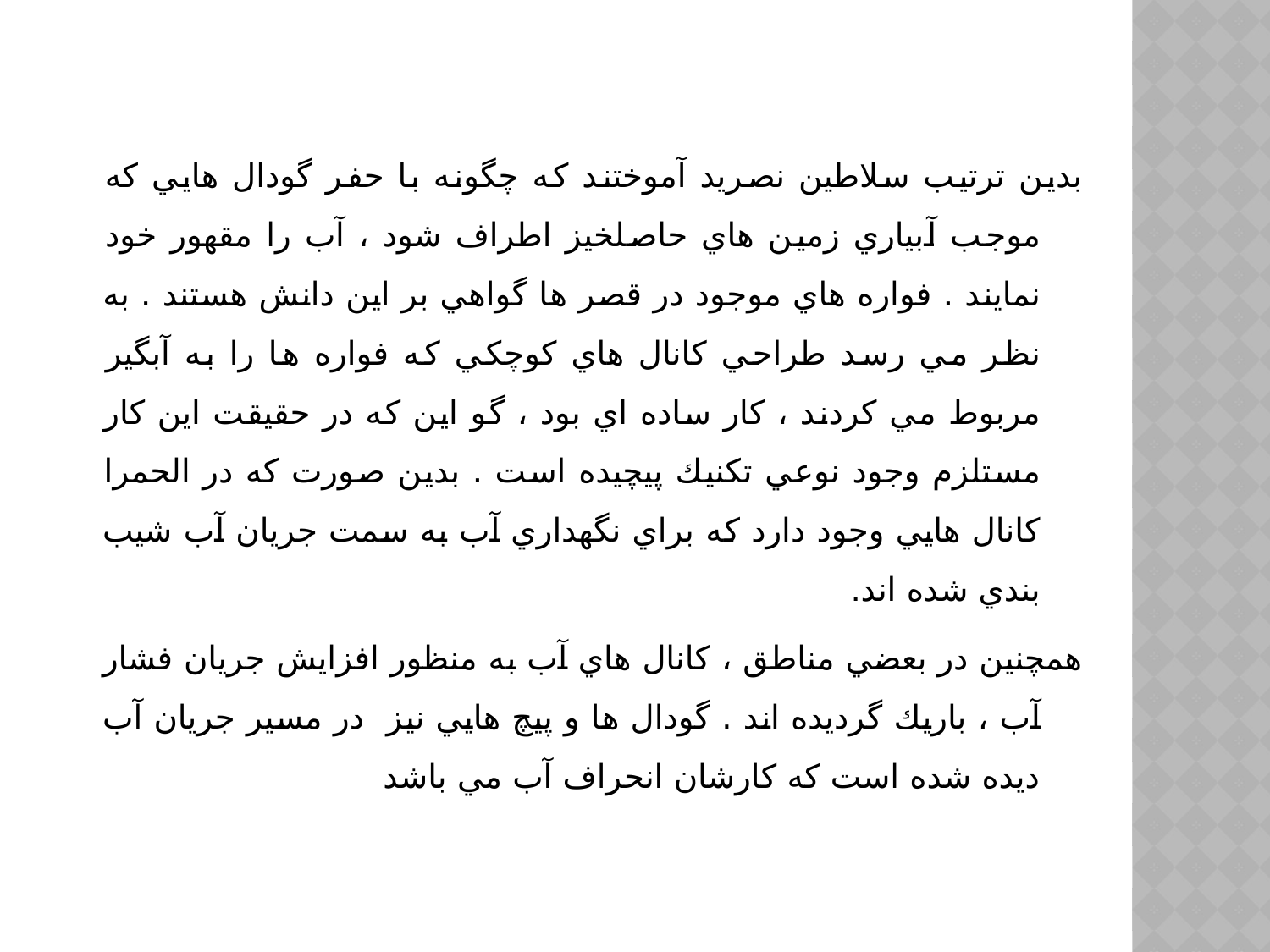

بدين ترتيب سلاطين نصريد آموختند كه چگونه با حفر گودال هايي كه موجب آبياري زمين هاي حاصلخيز اطراف شود ، آب را مقهور خود نمايند . فواره هاي موجود در قصر ها گواهي بر اين دانش هستند . به نظر مي رسد طراحي كانال هاي كوچكي كه فواره ها را به آبگير مربوط مي كردند ، كار ساده اي بود ، گو اين كه در حقيقت اين كار مستلزم وجود نوعي تكنيك پيچيده است . بدين صورت كه در الحمرا كانال هايي وجود دارد كه براي نگهداري آب به سمت جريان آب شيب بندي شده اند.
همچنين در بعضي مناطق ، كانال هاي آب به منظور افزايش جريان فشار آب ، باريك گرديده اند . گودال ها و پيچ هايي نيز  در مسير جريان آب ديده شده است كه كارشان انحراف آب مي باشد